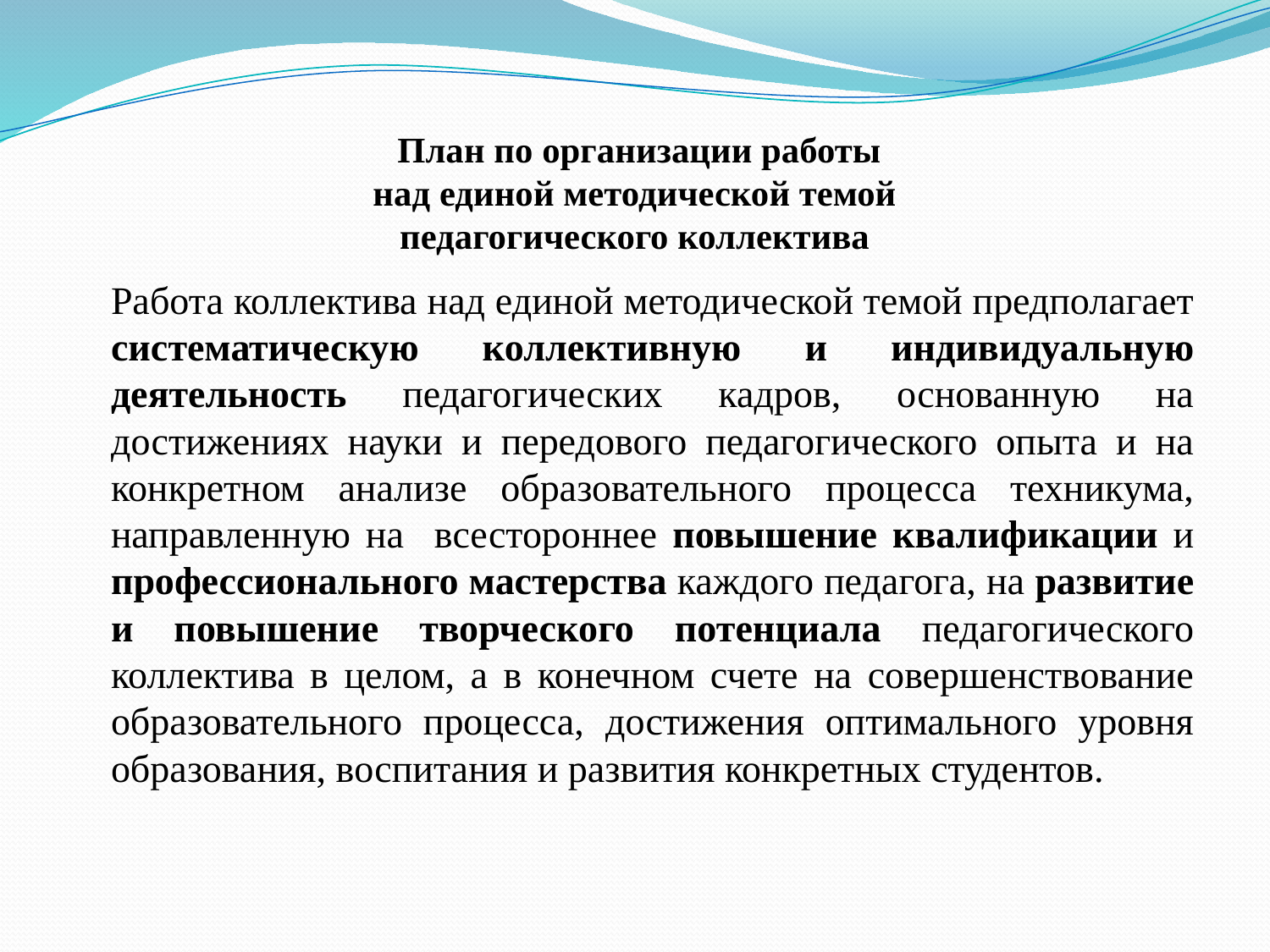

# План по организации работы над единой методической темой педагогического коллектива
		Работа коллектива над единой методической темой предполагает систематическую коллективную и индивидуальную деятельность педагогических кадров, основанную на достижениях науки и передового педагогического опыта и на конкретном анализе образовательного процесса техникума, направленную на  всестороннее повышение квалификации и профессионального мастерства каждого педагога, на развитие и повышение творческого потенциала педагогического коллектива в целом, а в конечном счете на совершенствование образовательного процесса, достижения оптимального уровня образования, воспитания и развития конкретных студентов.